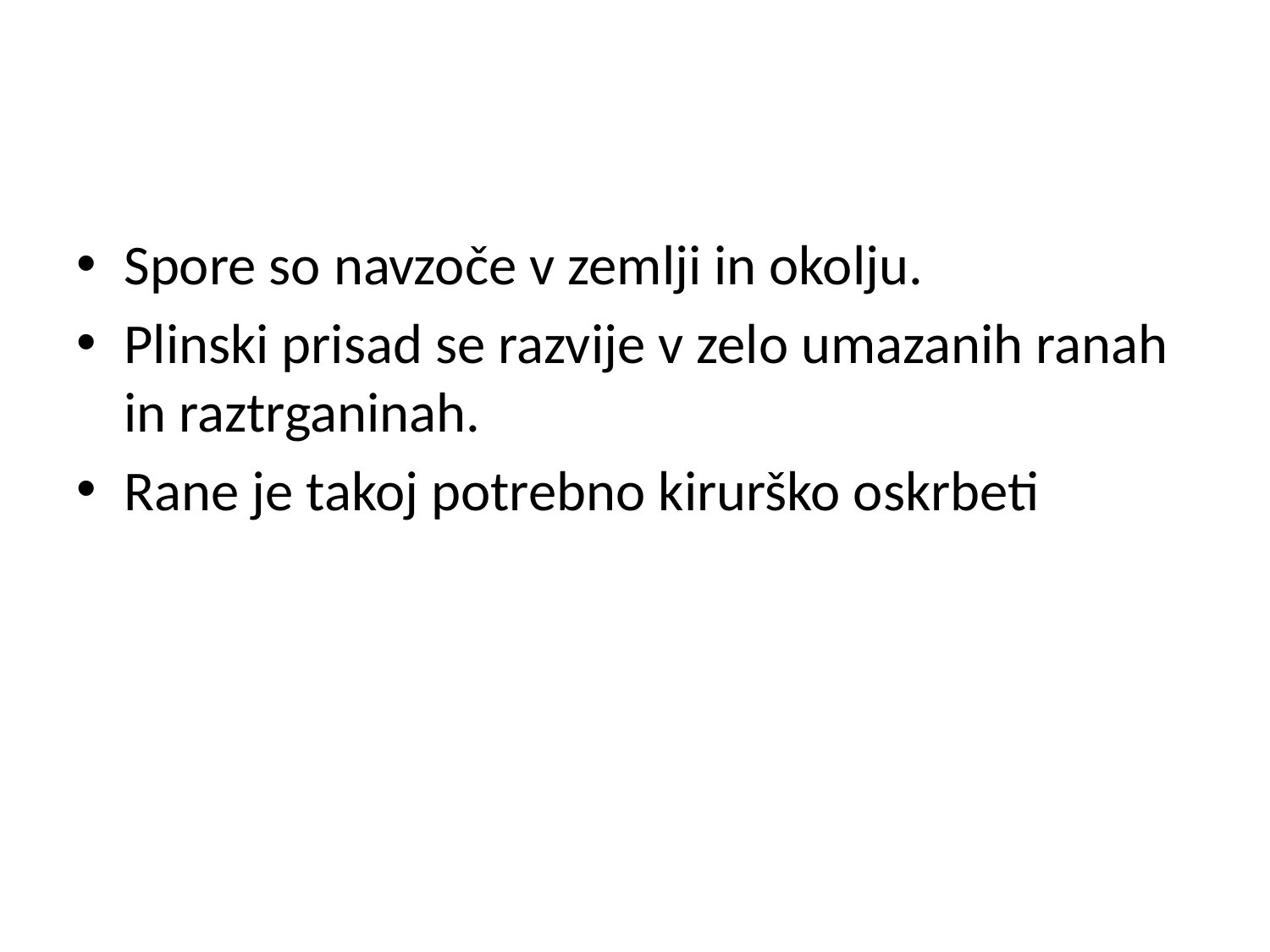

Spore so navzoče v zemlji in okolju.
Plinski prisad se razvije v zelo umazanih ranah in raztrganinah.
Rane je takoj potrebno kirurško oskrbeti